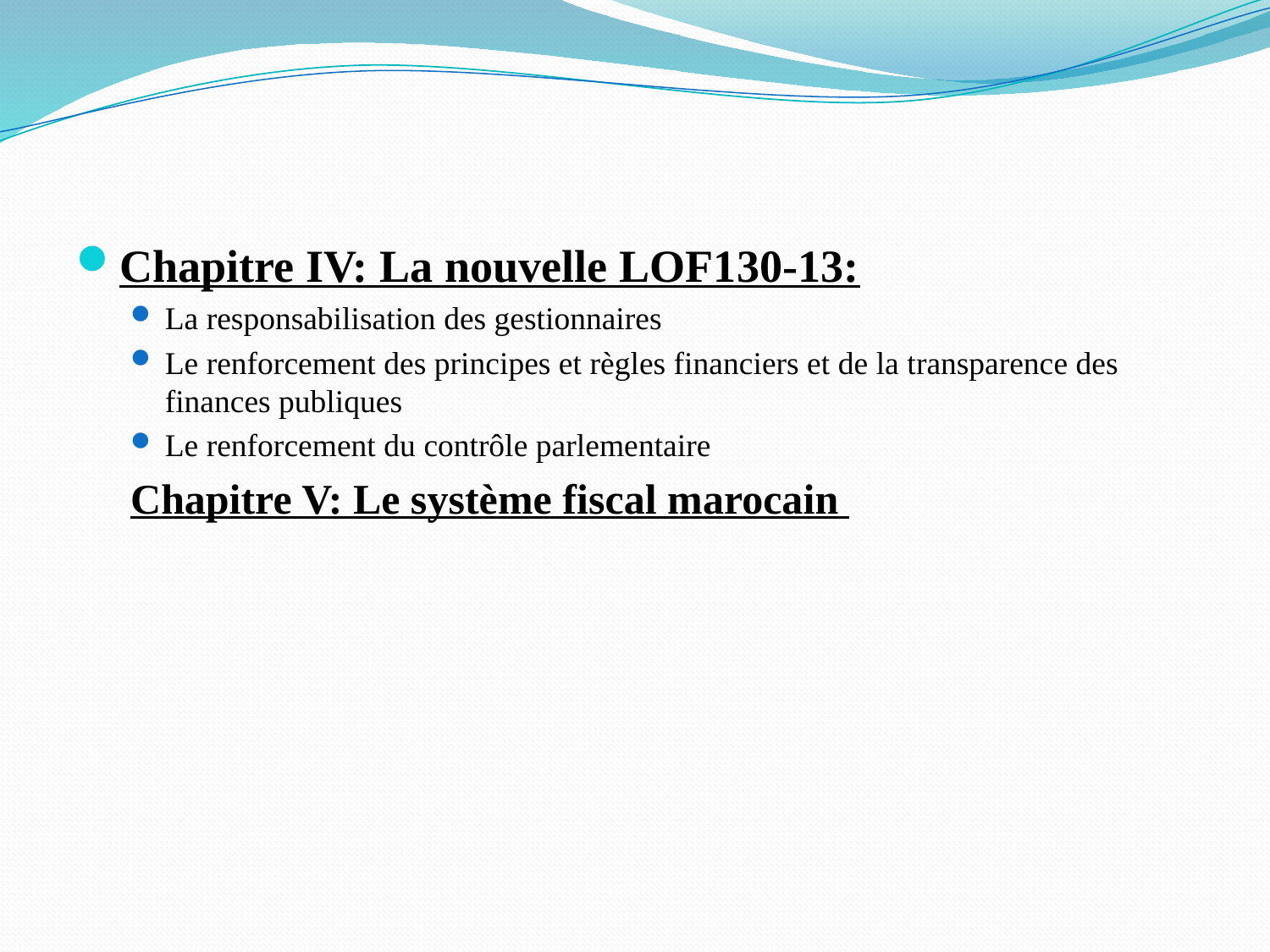

#

Chapitre IV: La nouvelle LOF130-13:
La responsabilisation des gestionnaires
Le renforcement des principes et règles financiers et de la transparence des finances publiques
Le renforcement du contrôle parlementaire
Chapitre V: Le système fiscal marocain